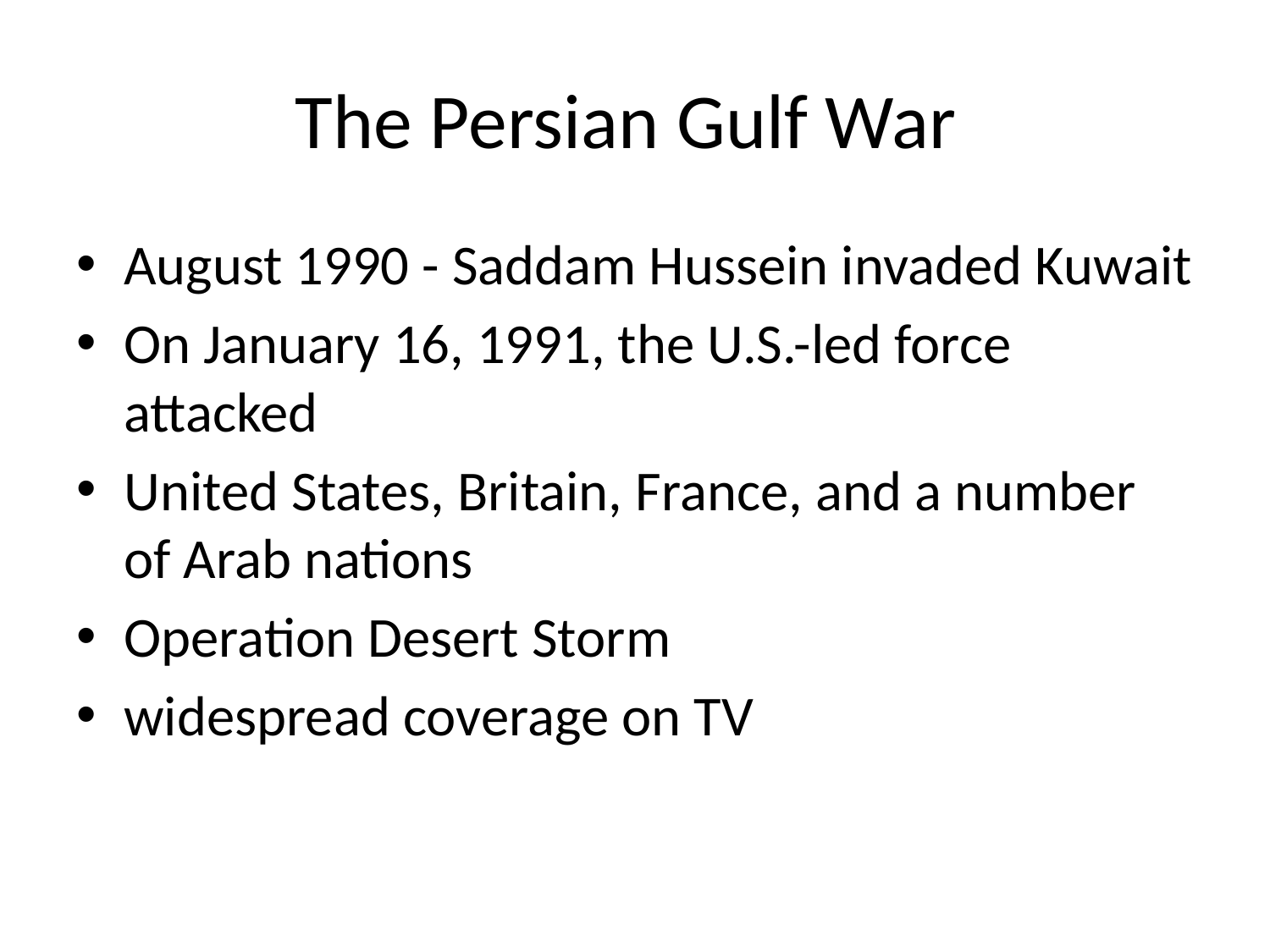

# The Persian Gulf War
August 1990 - Saddam Hussein invaded Kuwait
On January 16, 1991, the U.S.-led force attacked
United States, Britain, France, and a number of Arab nations
Operation Desert Storm
widespread coverage on TV